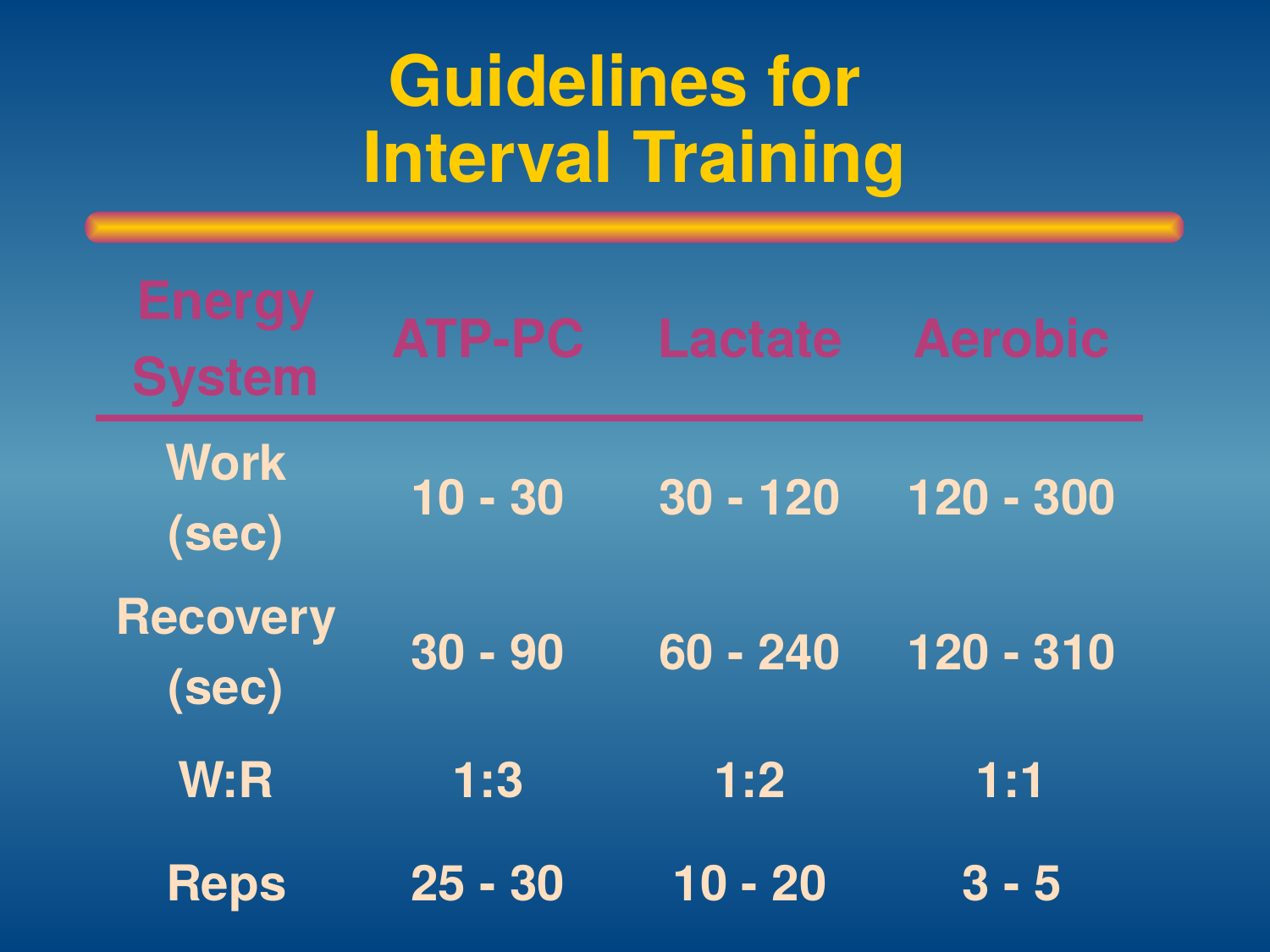

# Guidelines for Interval Training
| Energy System | ATP-PC | Lactate | Aerobic |
| --- | --- | --- | --- |
| Work (sec) | 10 - 30 | 30 - 120 | 120 - 300 |
| Recovery (sec) | 30 - 90 | 60 - 240 | 120 - 310 |
| W:R | 1:3 | 1:2 | 1:1 |
| Reps | 25 - 30 | 10 - 20 | 3 - 5 |